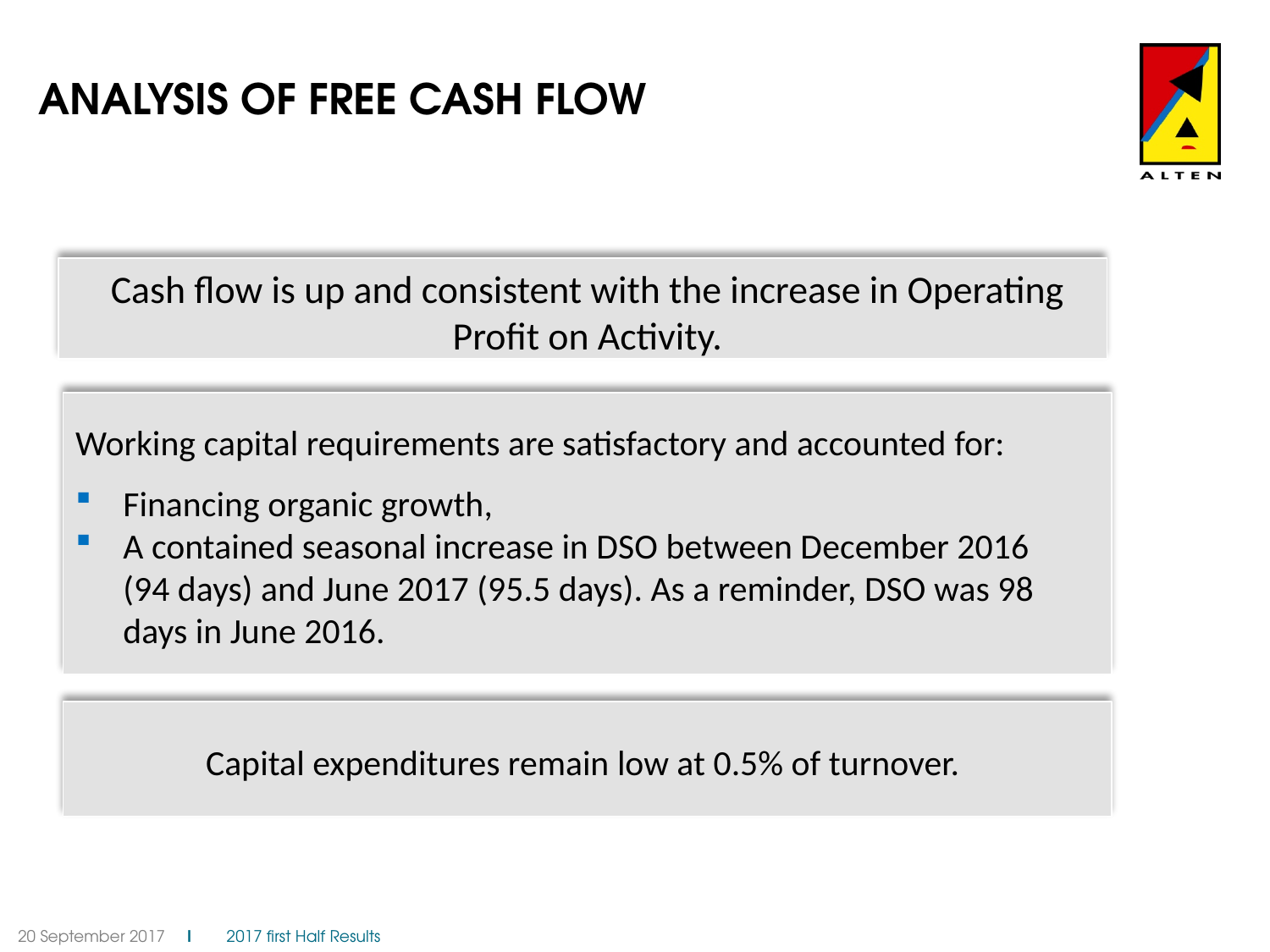

Analysis of free cash flow

Cash flow is up and consistent with the increase in Operating Profit on Activity.

Working capital requirements are satisfactory and accounted for:

Financing organic growth,
A contained seasonal increase in DSO between December 2016
(94 days) and June 2017 (95.5 days). As a reminder, DSO was 98 days in June 2016.

Capital expenditures remain low at 0.5% of turnover.